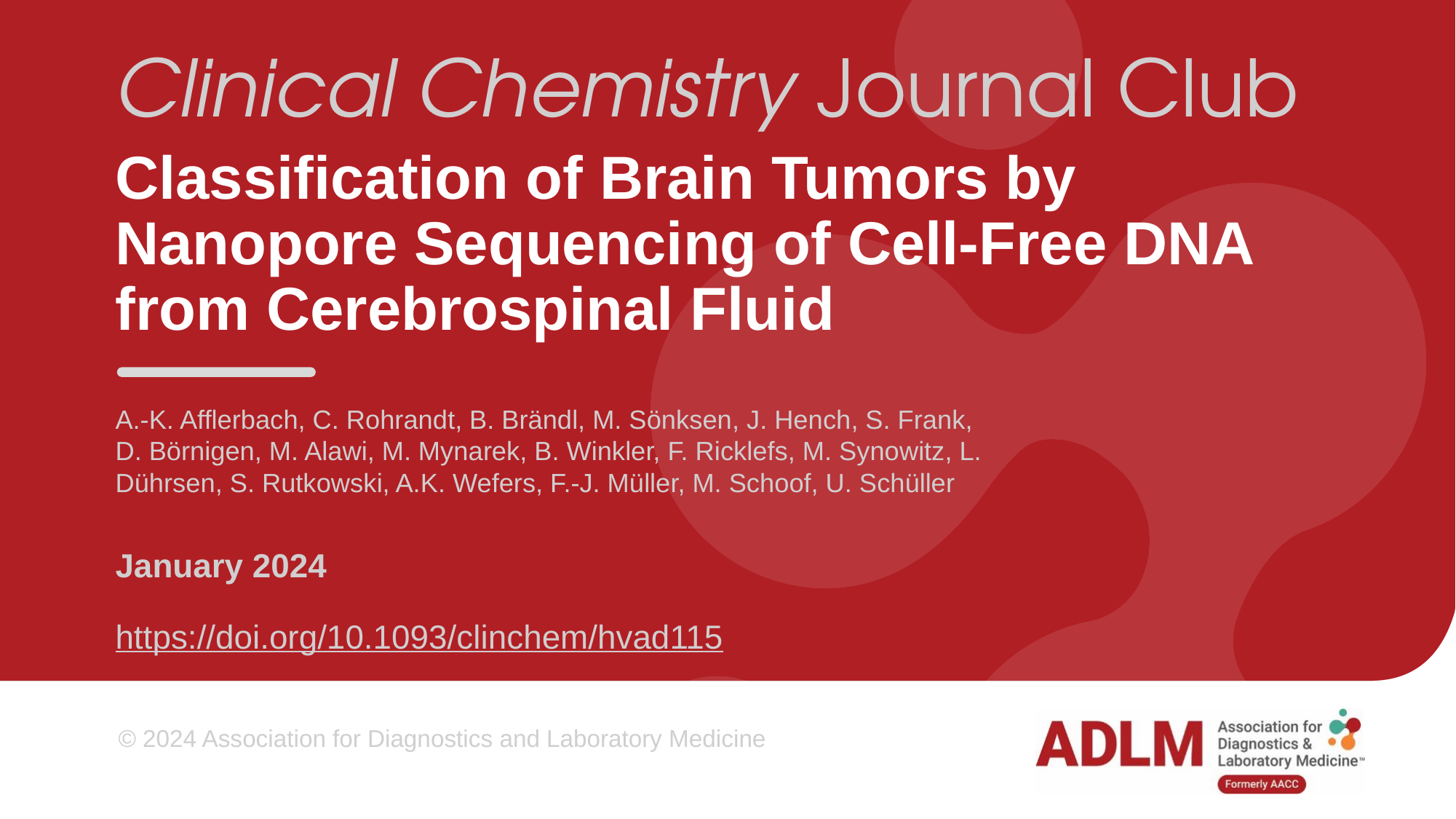

# Classification of Brain Tumors by Nanopore Sequencing of Cell-Free DNA from Cerebrospinal Fluid
A.-K. Afflerbach, C. Rohrandt, B. Brändl, M. Sönksen, J. Hench, S. Frank, D. Börnigen, M. Alawi, M. Mynarek, B. Winkler, F. Ricklefs, M. Synowitz, L. Dührsen, S. Rutkowski, A.K. Wefers, F.-J. Müller, M. Schoof, U. Schüller
January 2024
https://doi.org/10.1093/clinchem/hvad115
© 2024 Association for Diagnostics and Laboratory Medicine